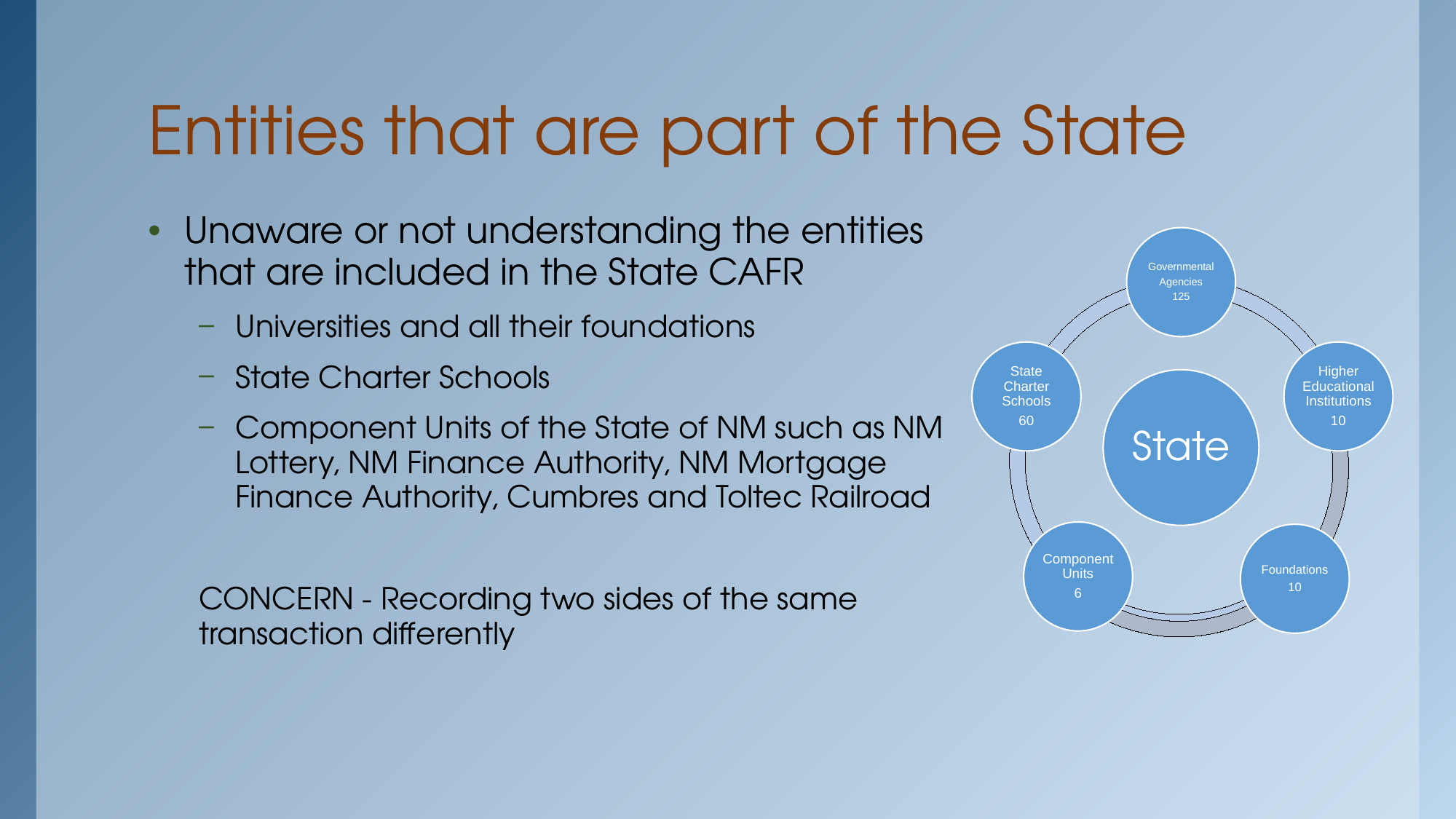

# Entities that are part of the State
Unaware or not understanding the entities that are included in the State CAFR
Universities and all their foundations
State Charter Schools
Component Units of the State of NM such as NM Lottery, NM Finance Authority, NM Mortgage Finance Authority, Cumbres and Toltec Railroad

CONCERN - Recording two sides of the same transaction differently

State
Governmental
Agencies
125
Higher Educational Institutions
10
Component Units
6
Foundations
10
State Charter Schools
60